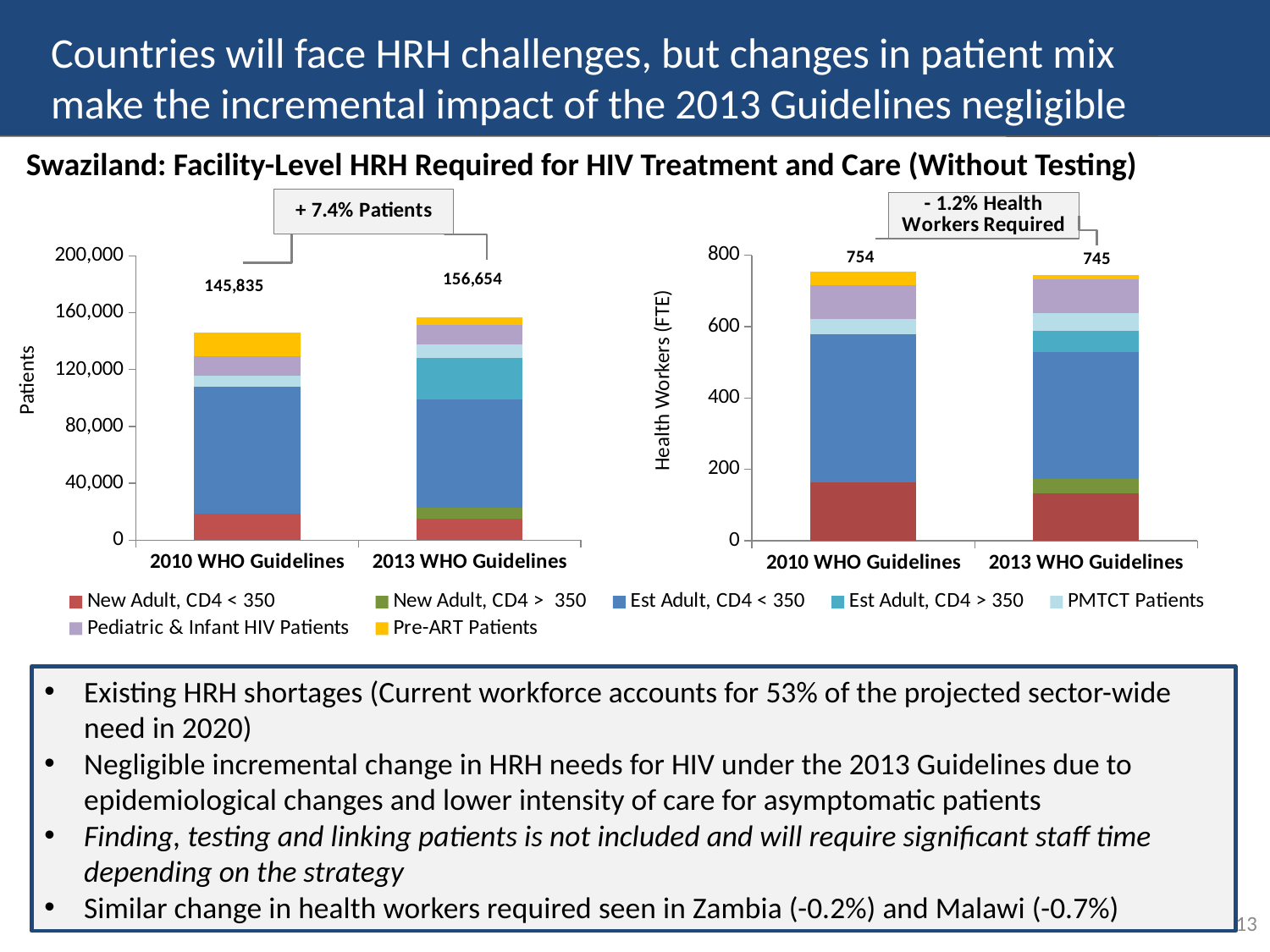

# Countries will face HRH challenges, but changes in patient mix make the incremental impact of the 2013 Guidelines negligible
Swaziland: Facility-Level HRH Required for HIV Treatment and Care (Without Testing)

### Chart

| Category | Health workers required, New Adult, CD4 < 350 | Health workers required, New Adult, CD4 >  350 | Health workers required, Est Adult, CD4 < 350 | Health workers required, Est Adult, CD4 > 350 | Health workers required, PMTCT Patients | Health workers required, Pediatric & Infant HIV Patients | Health workers required, Pre-ART Patients |
|---|---|---|---|---|---|---|---|
| 2010 WHO Guidelines | 163.3444608449936 | 0.0 | 416.1361665725708 | 0.0 | 40.85923591628671 | 94.83325069397688 | 38.44297646731138 |
| 2013 WHO Guidelines | 132.27945804595947 | 41.39721993356943 | 356.2511622905731 | 57.081004202365875 | 51.524832773953676 | 94.00229585170746 | 12.10441217571497 |

### Chart

| Category | New Adult, CD4 < 350 | New Adult, CD4 >  350 | Est Adult, CD4 < 350 | Est Adult, CD4 > 350 | PMTCT Patients | Pediatric & Infant HIV Patients | Pre-ART Patients |
|---|---|---|---|---|---|---|---|
| 2010 WHO Guidelines | 18751.0 | 0.0 | 89400.0 | 0.0 | 7253.0 | 13897.0 | 16534.0 |
| 2013 WHO Guidelines | 15212.12 | 7721.63 | 76262.2 | 29048.01 | 9263.05 | 13897.0 | 5250.44 |
Health Workers (FTE)
Patients
Existing HRH shortages (Current workforce accounts for 53% of the projected sector-wide need in 2020)
Negligible incremental change in HRH needs for HIV under the 2013 Guidelines due to epidemiological changes and lower intensity of care for asymptomatic patients
Finding, testing and linking patients is not included and will require significant staff time depending on the strategy
Similar change in health workers required seen in Zambia (-0.2%) and Malawi (-0.7%)
13